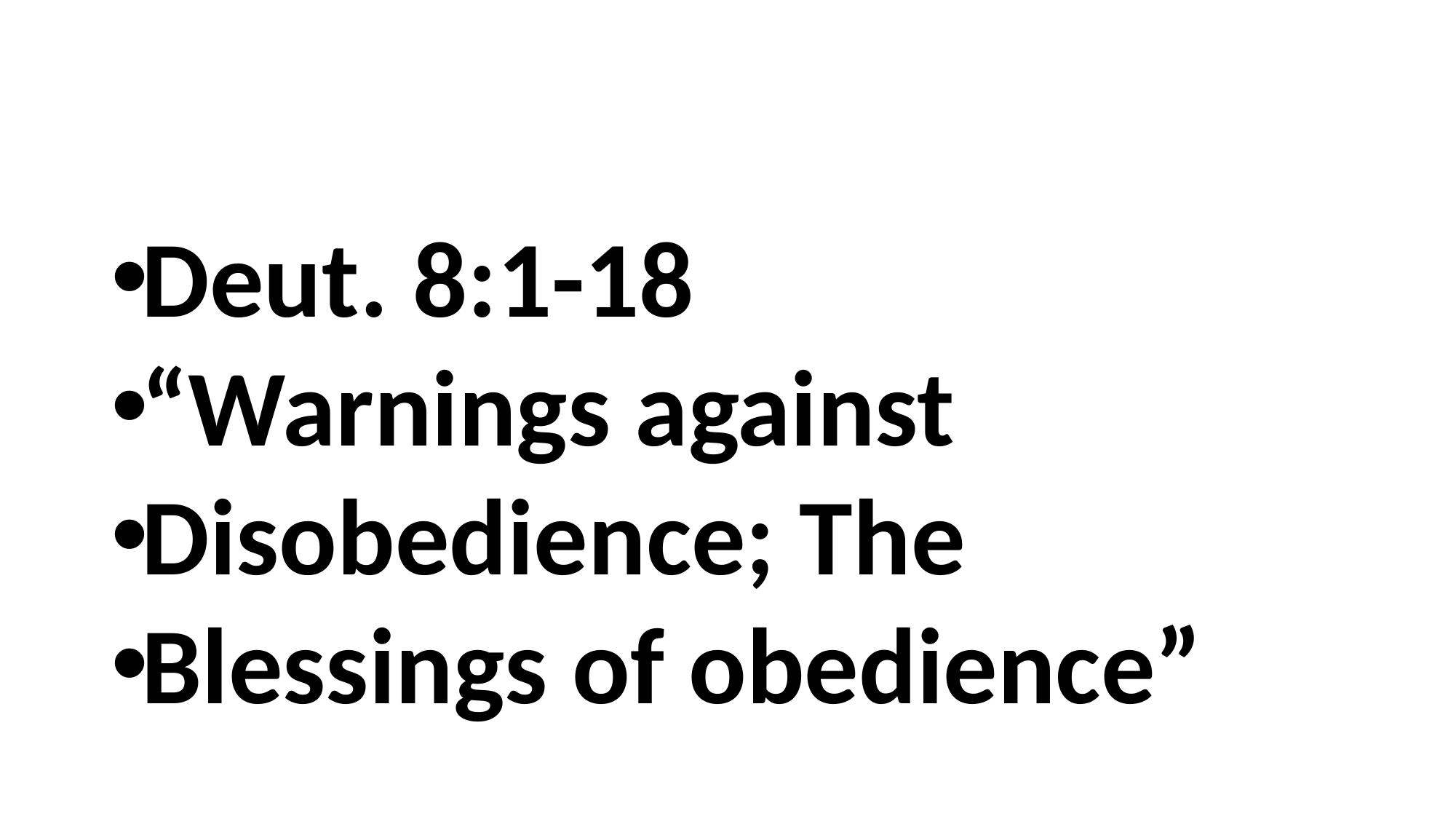

#
Deut. 8:1-18
“Warnings against
Disobedience; The
Blessings of obedience”